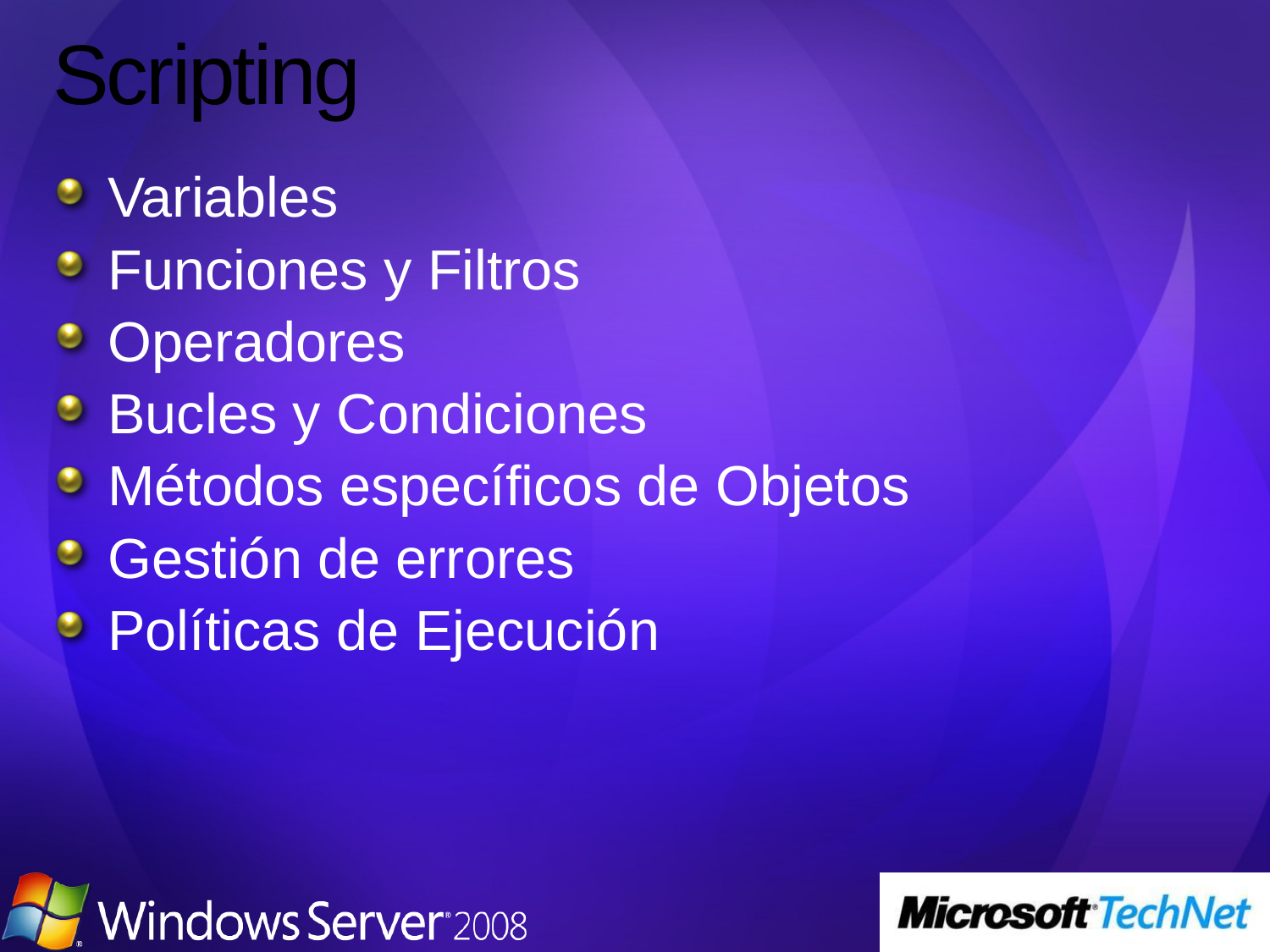

# Scripting
Variables
Funciones y Filtros
Operadores
Bucles y Condiciones
Métodos específicos de Objetos
Gestión de errores
Políticas de Ejecución